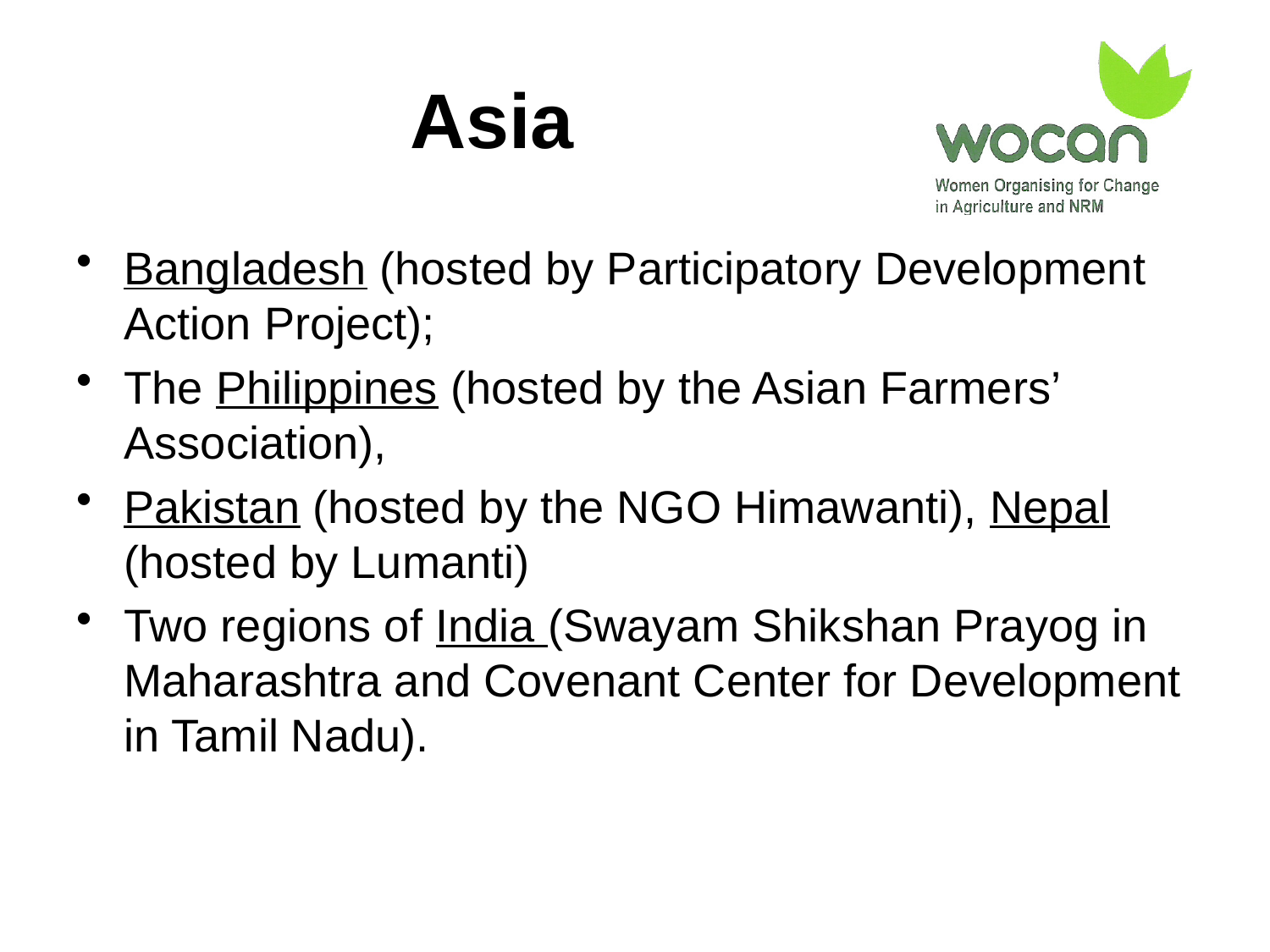

# Asia
Bangladesh (hosted by Participatory Development Action Project);
The Philippines (hosted by the Asian Farmers’ Association),
Pakistan (hosted by the NGO Himawanti), Nepal (hosted by Lumanti)
Two regions of India (Swayam Shikshan Prayog in Maharashtra and Covenant Center for Development in Tamil Nadu).